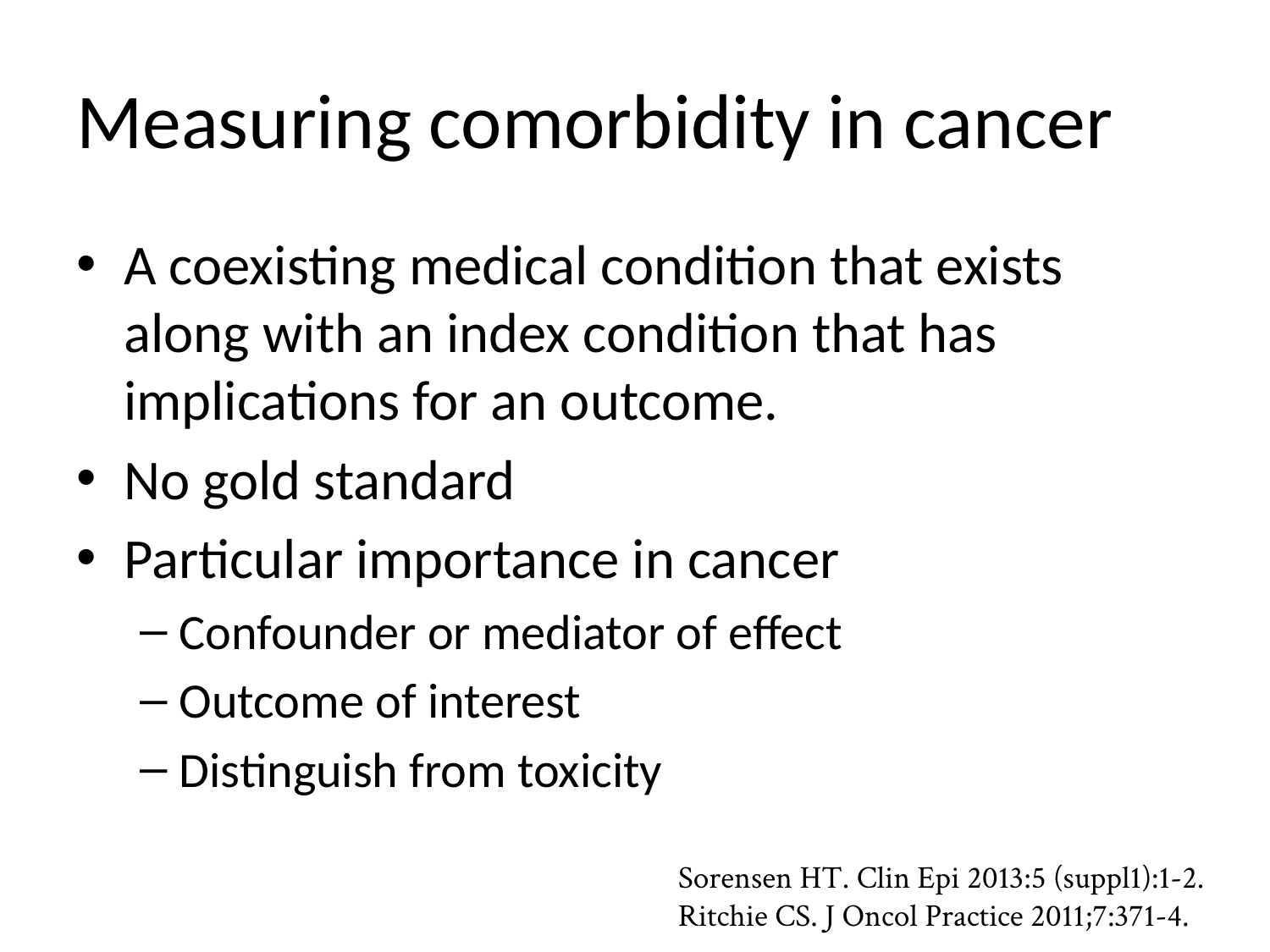

# Measuring comorbidity in cancer
A coexisting medical condition that exists along with an index condition that has implications for an outcome.
No gold standard
Particular importance in cancer
Confounder or mediator of effect
Outcome of interest
Distinguish from toxicity

Sorensen HT. Clin Epi 2013:5 (suppl1):1-2.
Ritchie CS. J Oncol Practice 2011;7:371-4.